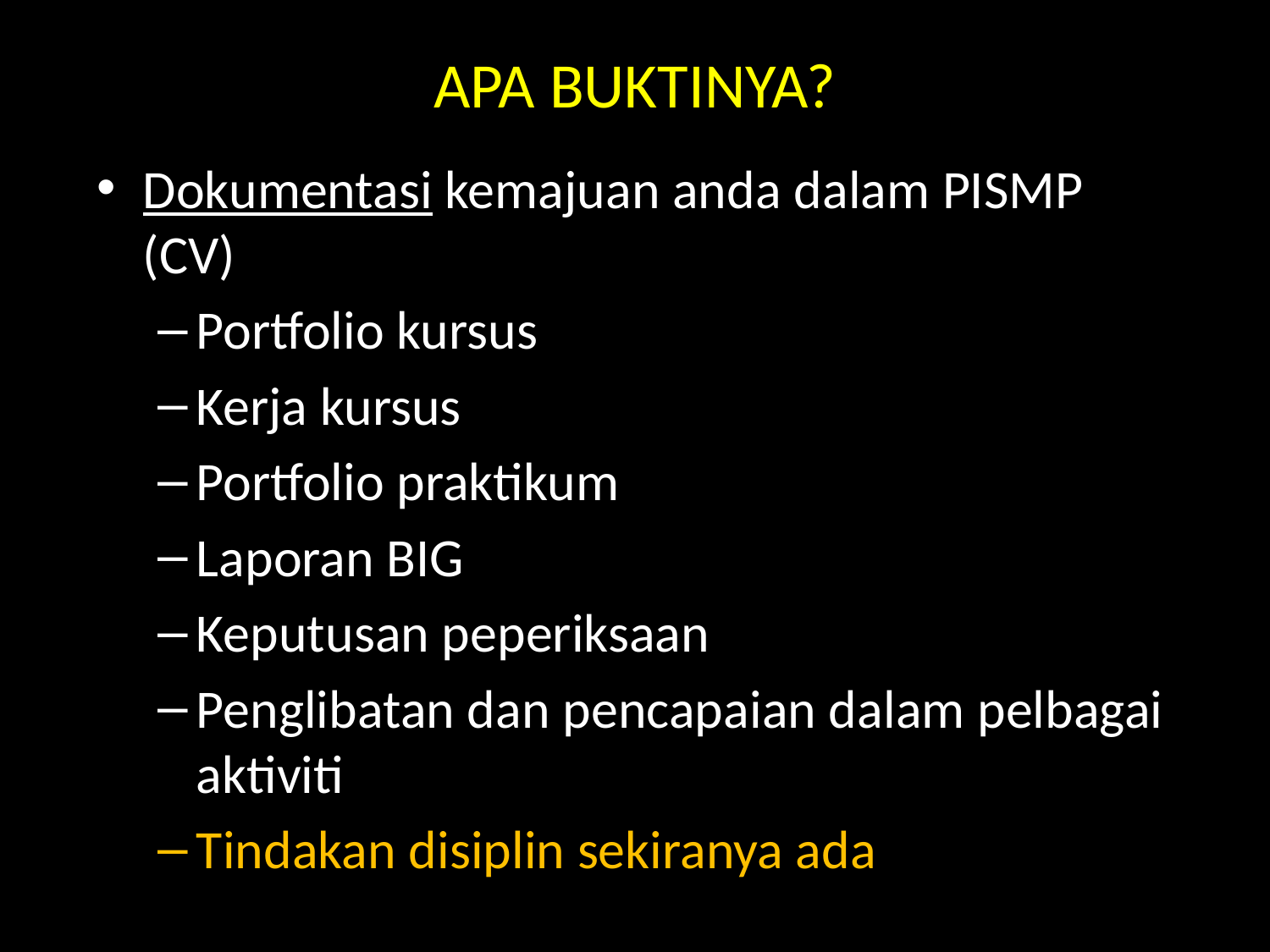

# APA BUKTINYA?
Dokumentasi kemajuan anda dalam PISMP (CV)
Portfolio kursus
Kerja kursus
Portfolio praktikum
Laporan BIG
Keputusan peperiksaan
Penglibatan dan pencapaian dalam pelbagai aktiviti
Tindakan disiplin sekiranya ada